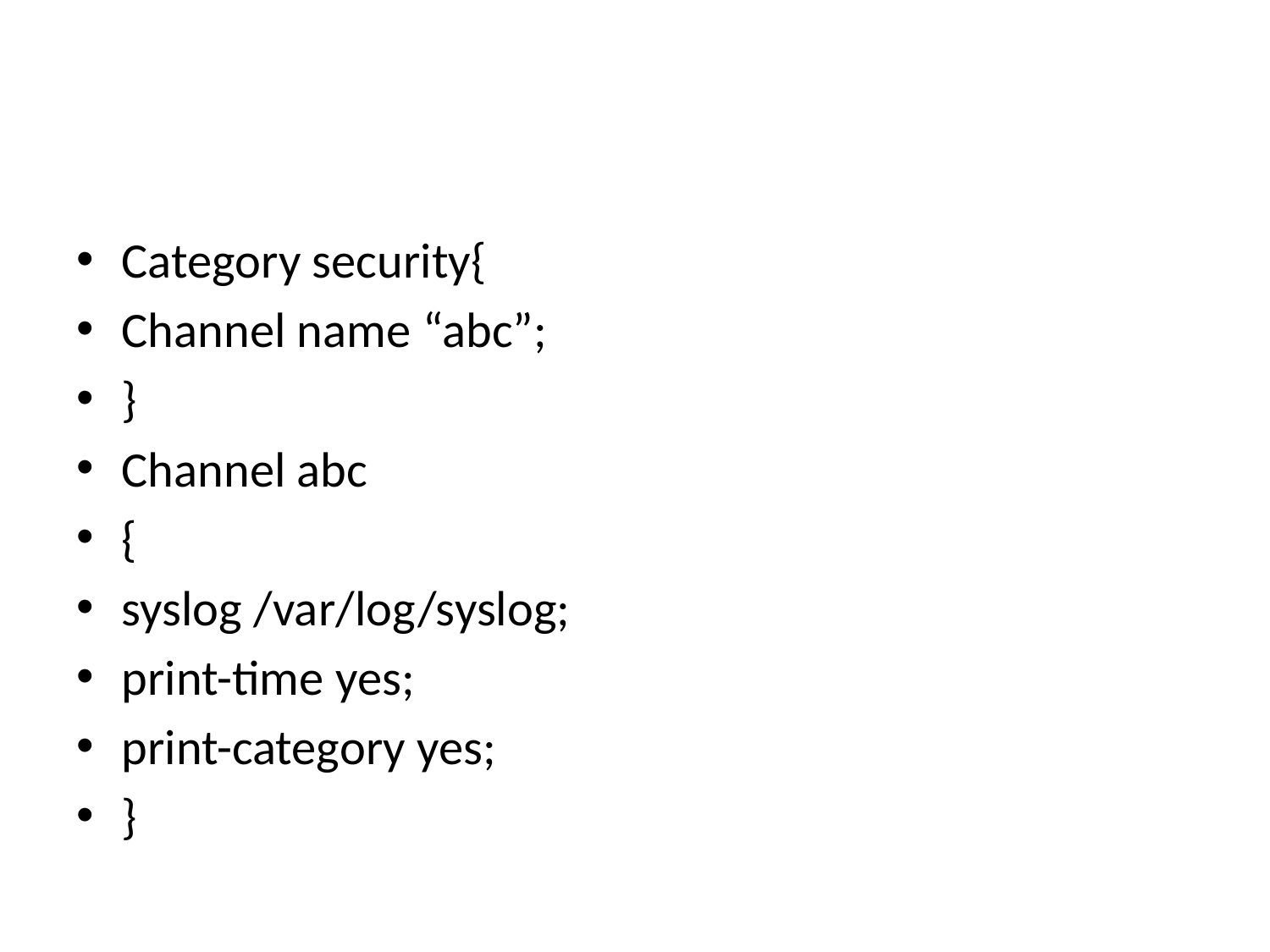

#
Category security{
Channel name “abc”;
}
Channel abc
{
syslog /var/log/syslog;
print-time yes;
print-category yes;
}